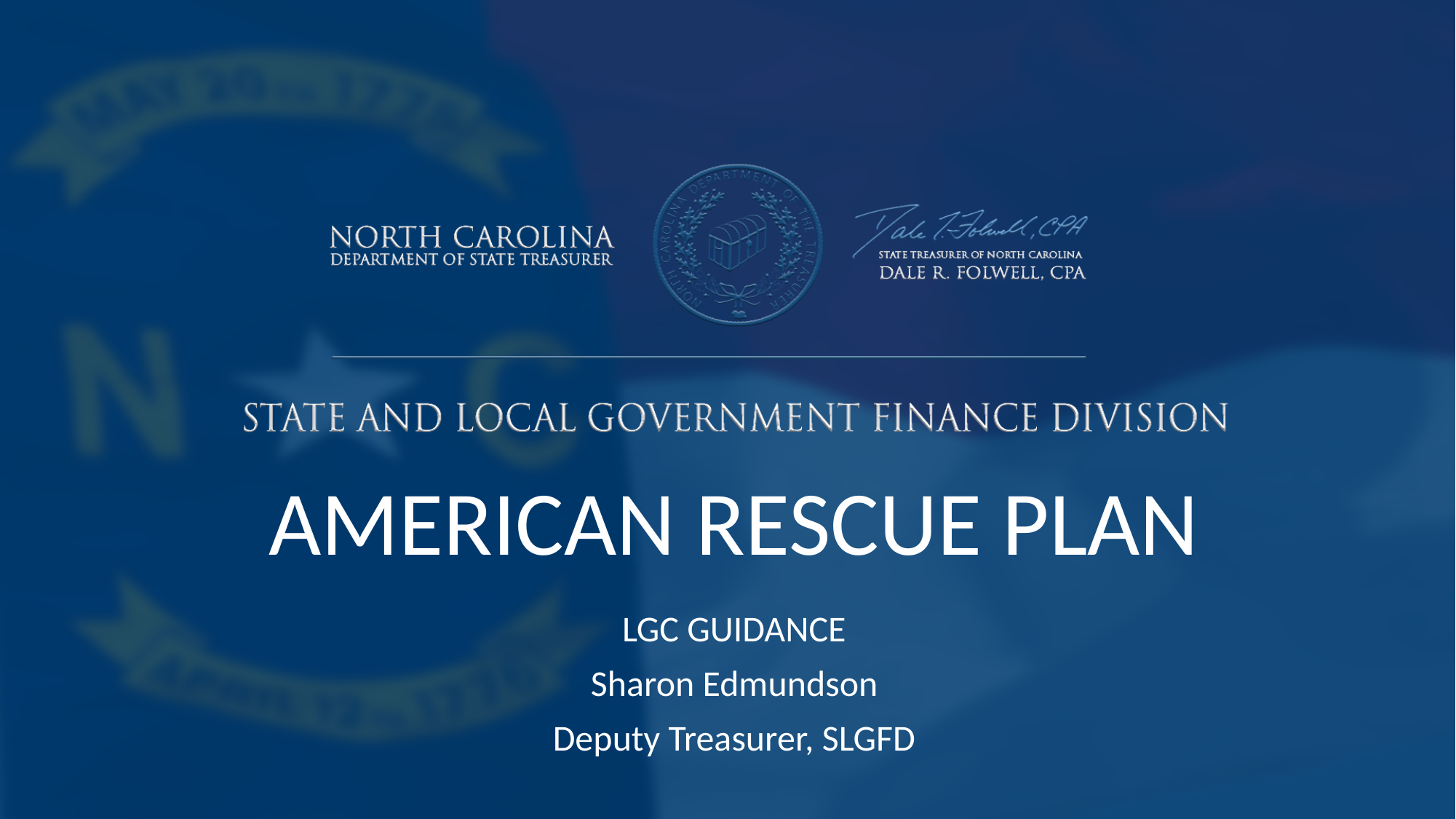

# AMERICAN RESCUE PLAN
LGC GUIDANCE
Sharon Edmundson
Deputy Treasurer, SLGFD